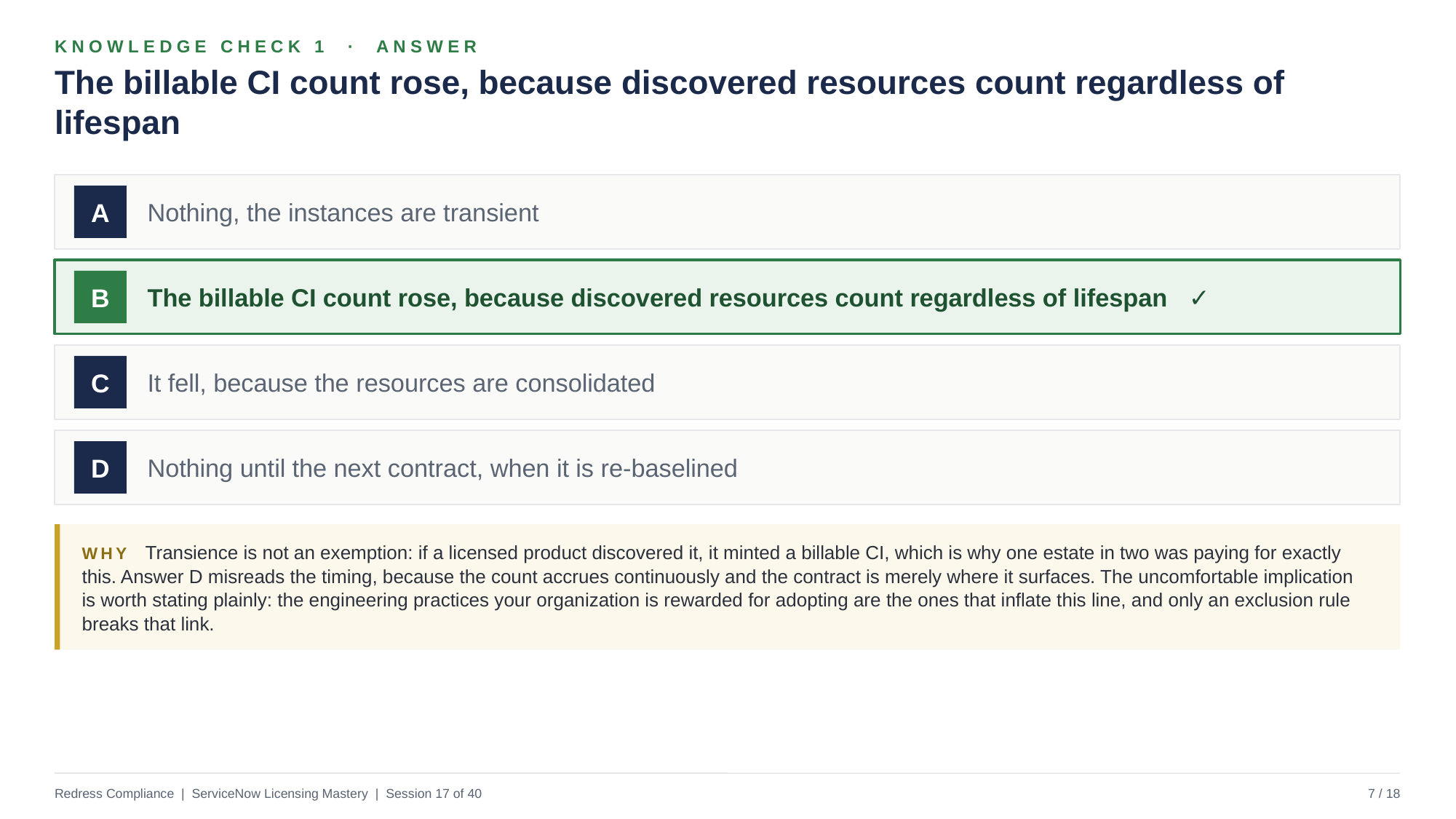

KNOWLEDGE CHECK 1  ·  ANSWER
The billable CI count rose, because discovered resources count regardless of lifespan

Nothing, the instances are transient

A

The billable CI count rose, because discovered resources count regardless of lifespan   ✓

B

It fell, because the resources are consolidated

C

Nothing until the next contract, when it is re-baselined

D

WHY  Transience is not an exemption: if a licensed product discovered it, it minted a billable CI, which is why one estate in two was paying for exactly this. Answer D misreads the timing, because the count accrues continuously and the contract is merely where it surfaces. The uncomfortable implication is worth stating plainly: the engineering practices your organization is rewarded for adopting are the ones that inflate this line, and only an exclusion rule breaks that link.

Redress Compliance  |  ServiceNow Licensing Mastery  |  Session 17 of 40
7 / 18